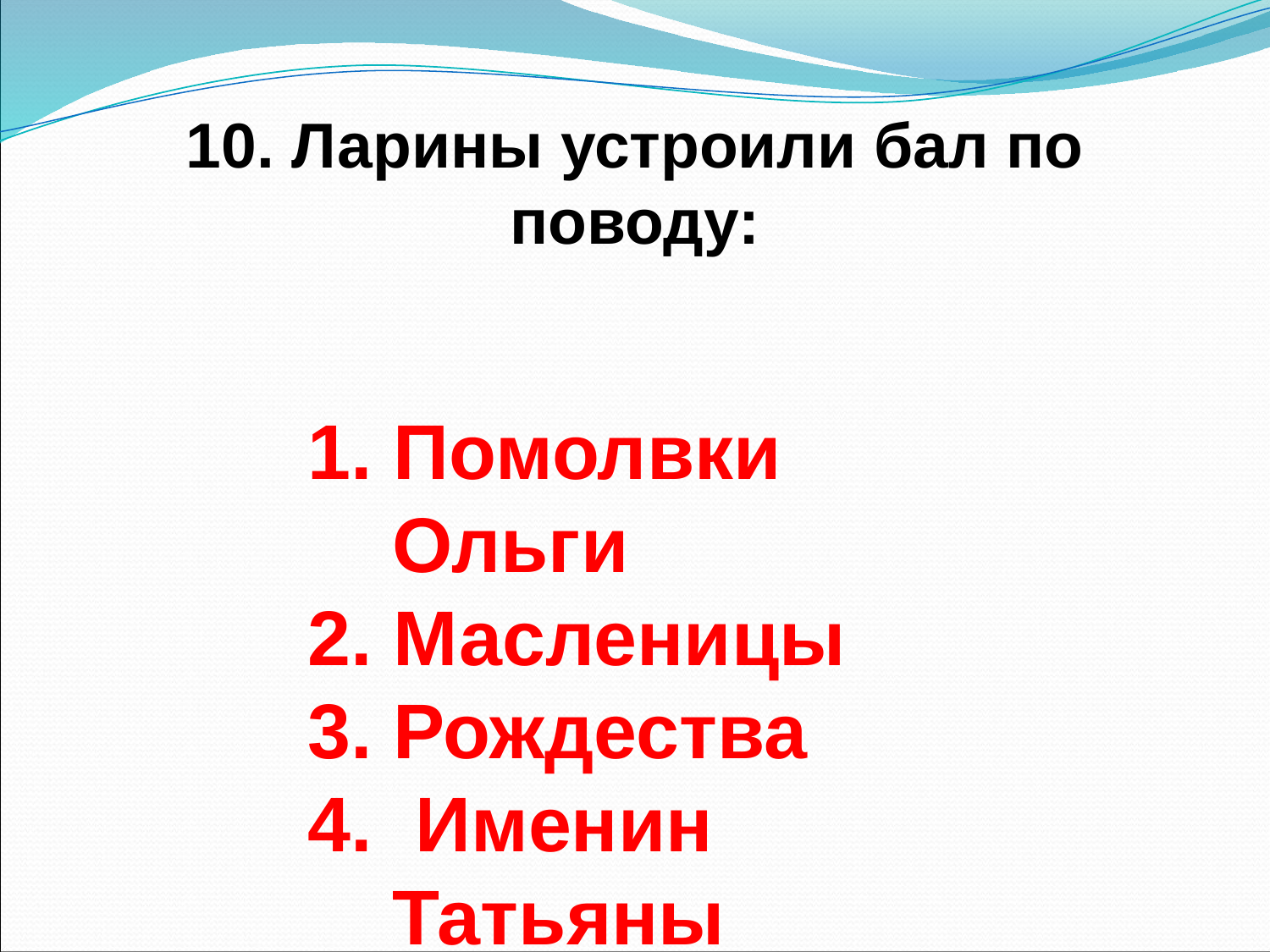

# 10. Ларины устроили бал по поводу:
1. Помолвки Ольги
2. Масленицы
3. Рождества
4.  Именин Татьяны